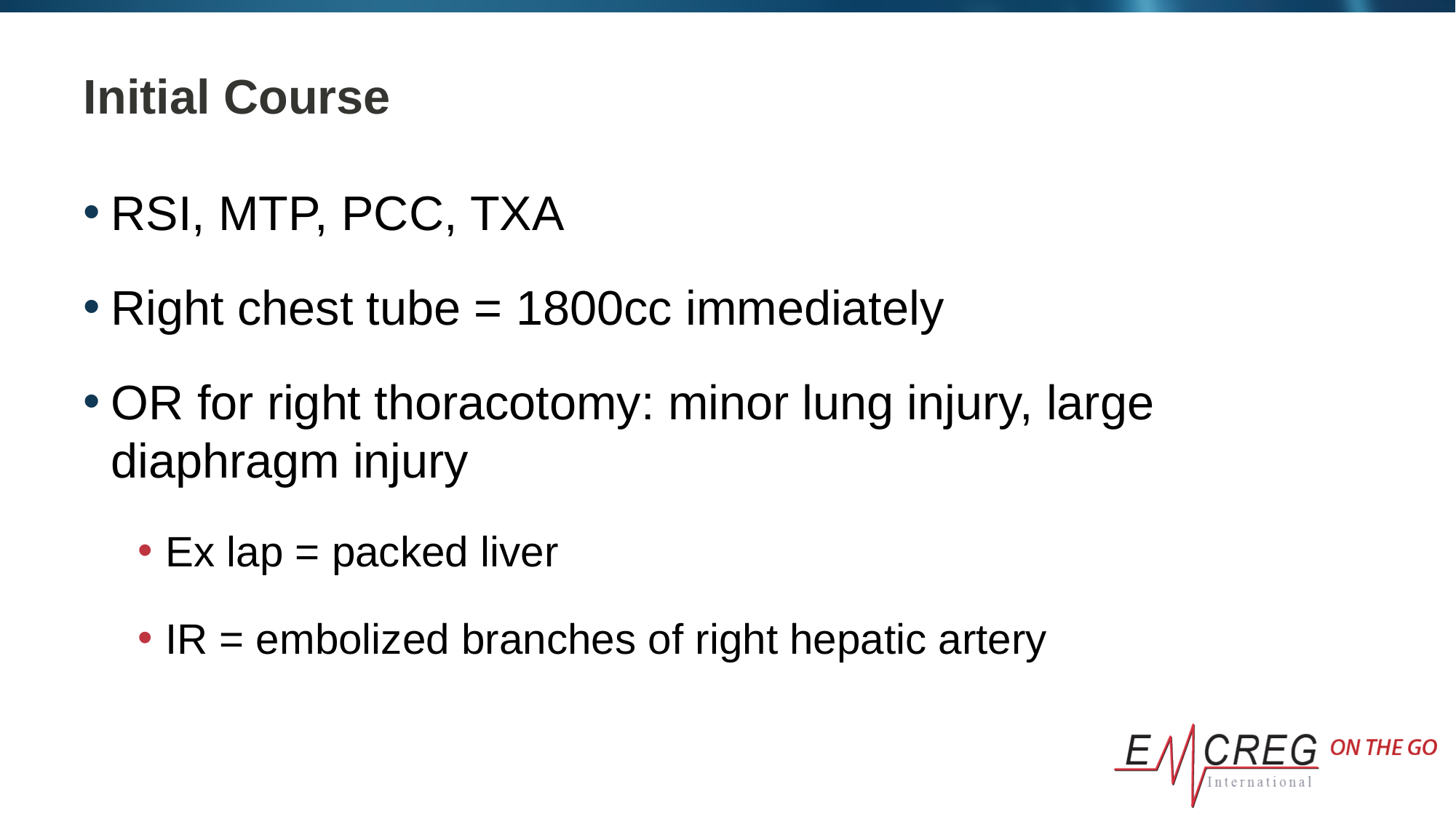

# Initial Course
RSI, MTP, PCC, TXA
Right chest tube = 1800cc immediately
OR for right thoracotomy: minor lung injury, large diaphragm injury
Ex lap = packed liver
IR = embolized branches of right hepatic artery